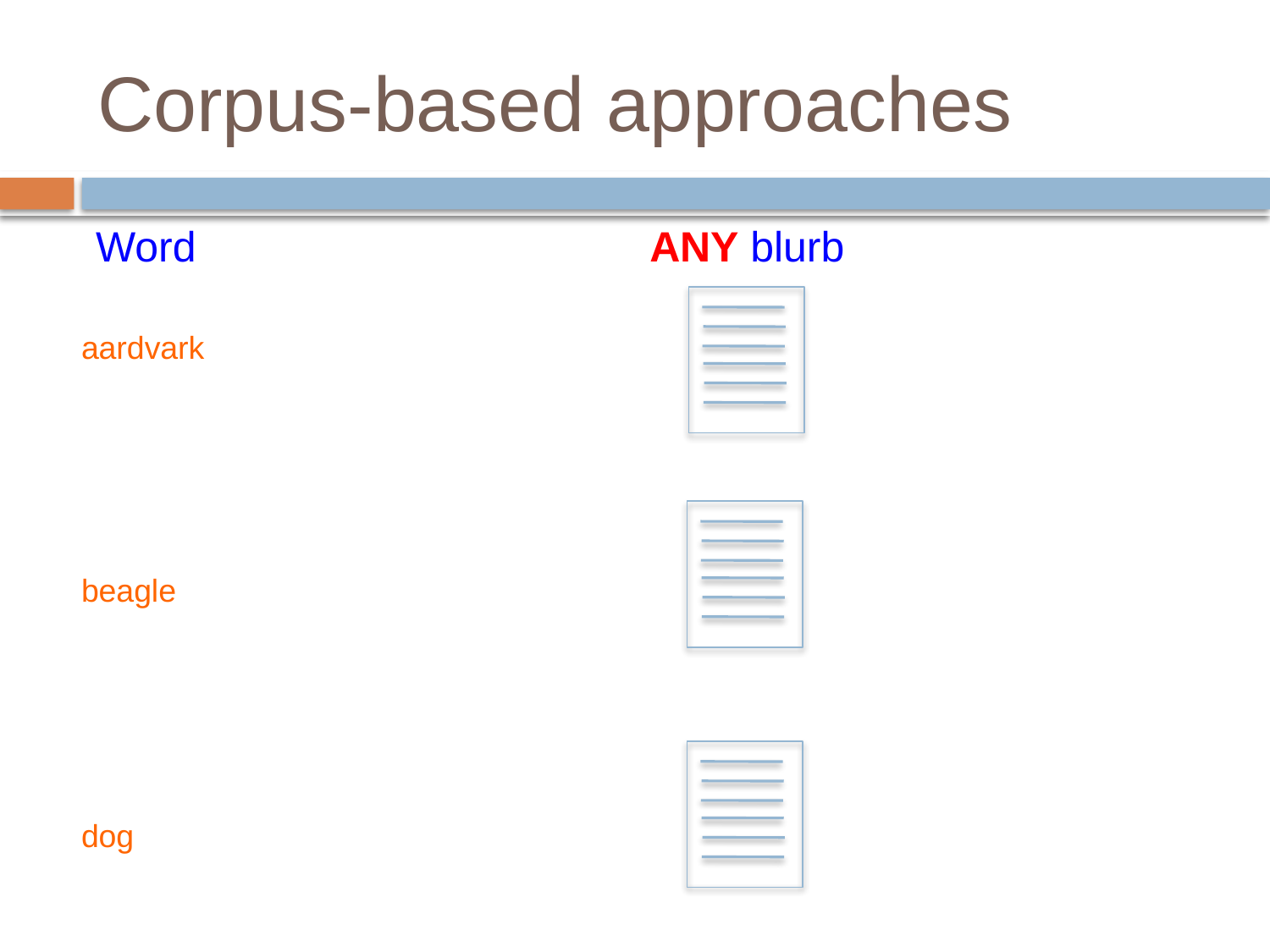

# Corpus-based approaches
Word
ANY blurb

aardvark

beagle

dog